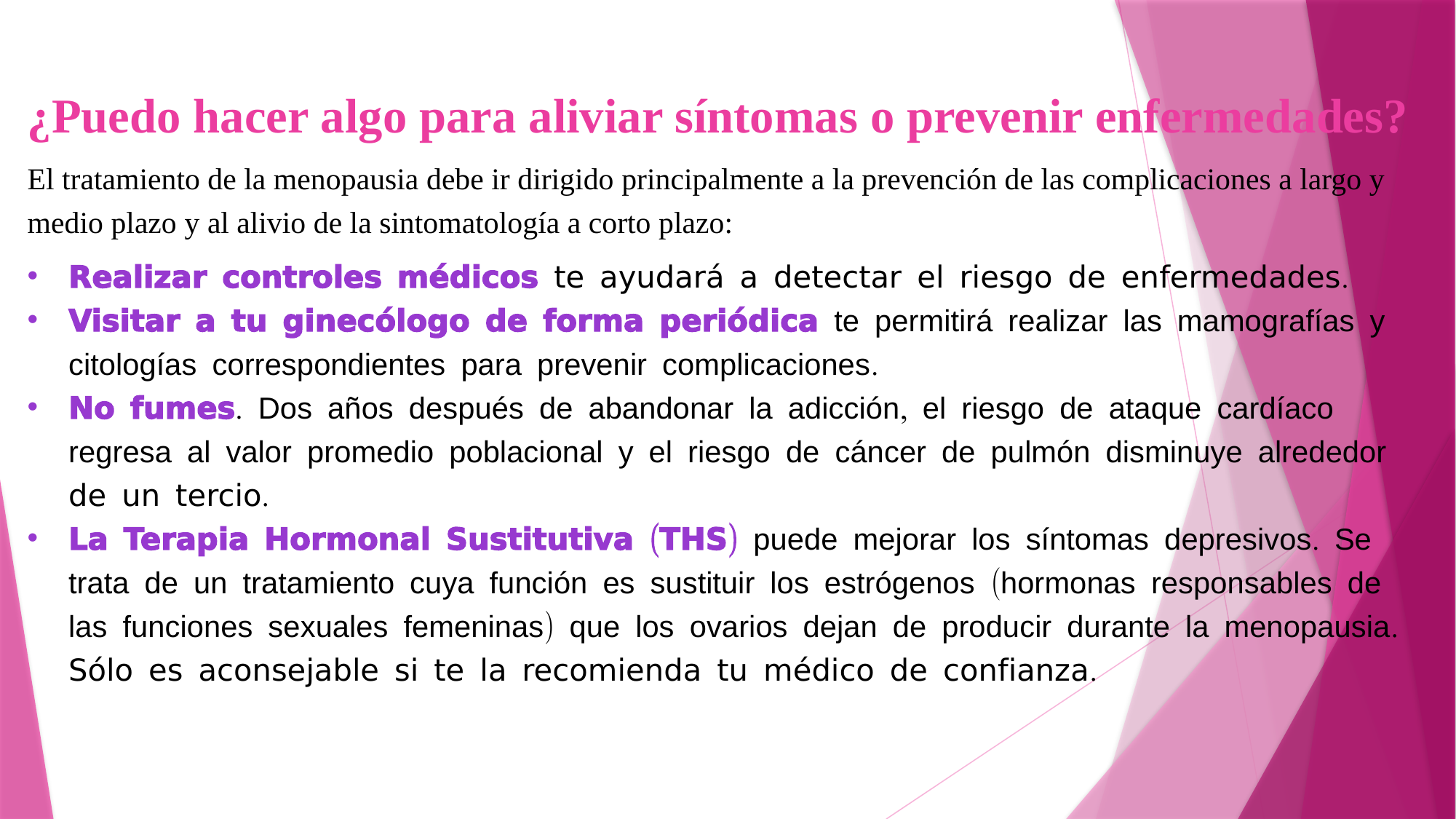

¿Puedo hacer algo para aliviar síntomas o prevenir enfermedades?
El tratamiento de la menopausia debe ir dirigido principalmente a la prevención de las complicaciones a largo y medio plazo y al alivio de la sintomatología a corto plazo:
Realizar controles médicos te ayudará a detectar el riesgo de enfermedades.
Visitar a tu ginecólogo de forma periódica te permitirá realizar las mamografías y citologías correspondientes para prevenir complicaciones.
No fumes. Dos años después de abandonar la adicción, el riesgo de ataque cardíaco regresa al valor promedio poblacional y el riesgo de cáncer de pulmón disminuye alrededor de un tercio.
La Terapia Hormonal Sustitutiva (THS) puede mejorar los síntomas depresivos. Se trata de un tratamiento cuya función es sustituir los estrógenos (hormonas responsables de las funciones sexuales femeninas) que los ovarios dejan de producir durante la menopausia. Sólo es aconsejable si te la recomienda tu médico de confianza.